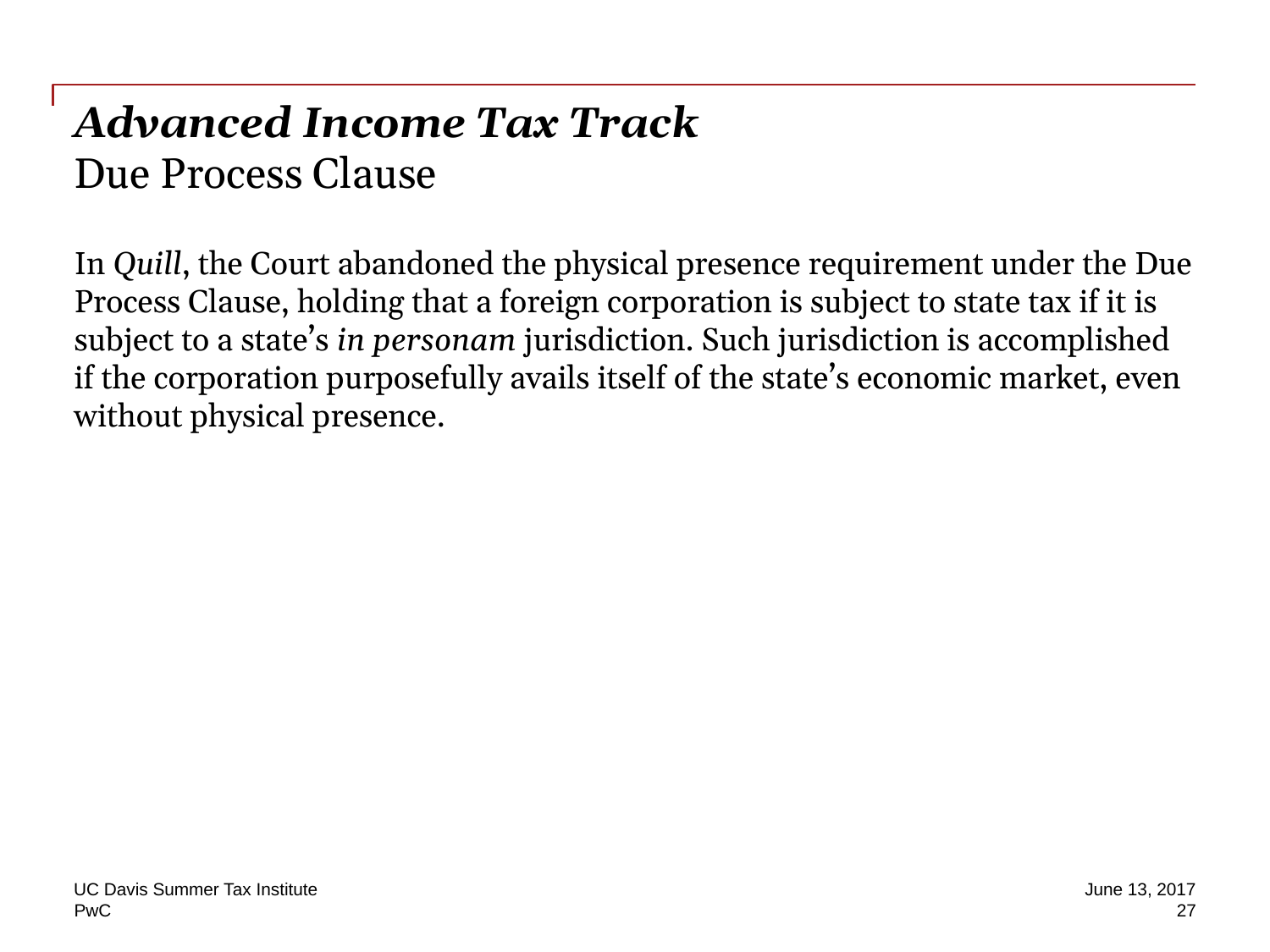

# Advanced Income Tax Track Due Process Clause
In Quill, the Court abandoned the physical presence requirement under the Due Process Clause, holding that a foreign corporation is subject to state tax if it is subject to a state’s in personam jurisdiction. Such jurisdiction is accomplished if the corporation purposefully avails itself of the state’s economic market, even without physical presence.
UC Davis Summer Tax Institute
June 13, 2017
27